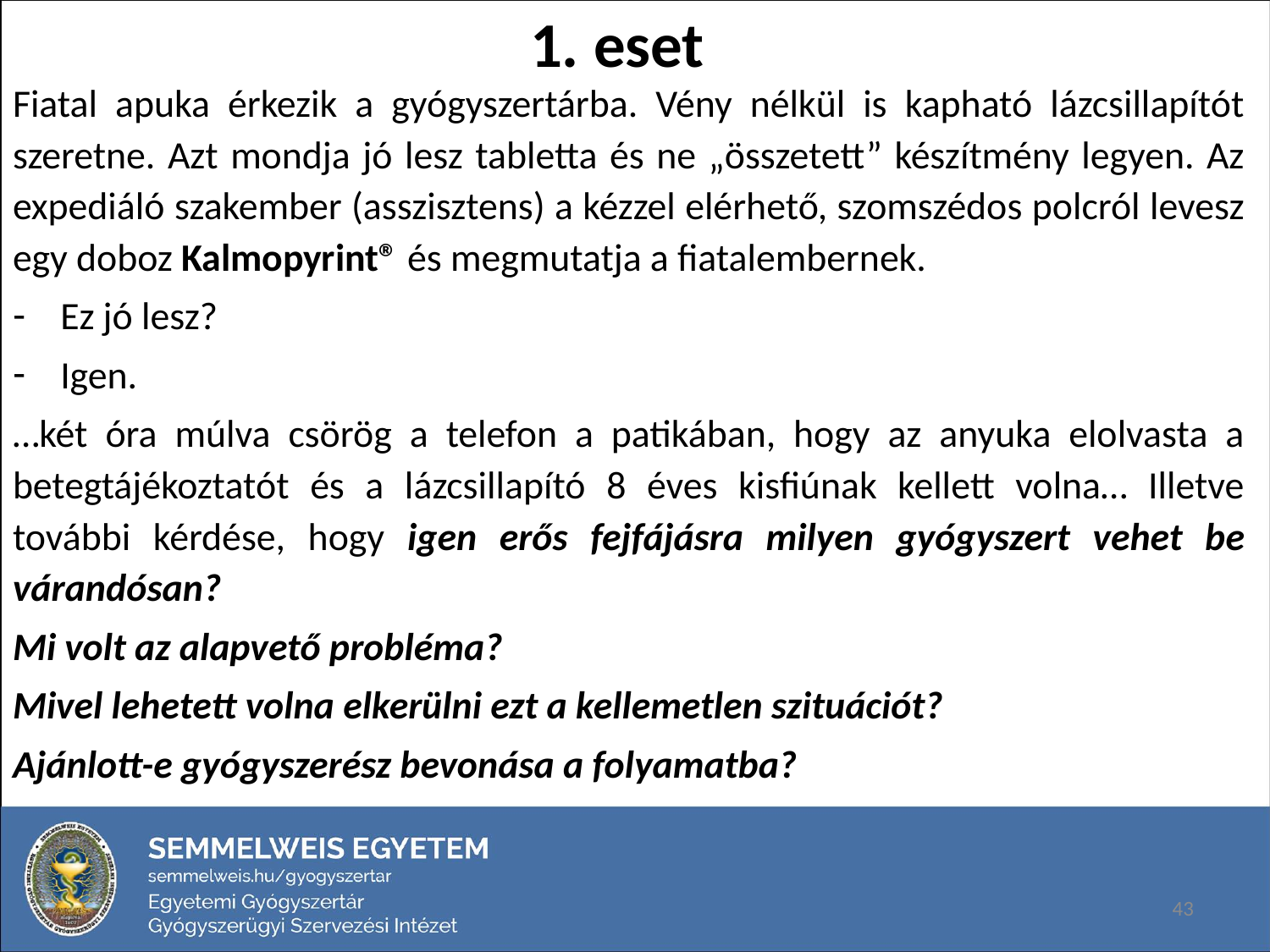

# 1. eset
Fiatal apuka érkezik a gyógyszertárba. Vény nélkül is kapható lázcsillapítót szeretne. Azt mondja jó lesz tabletta és ne „összetett” készítmény legyen. Az expediáló szakember (asszisztens) a kézzel elérhető, szomszédos polcról levesz egy doboz Kalmopyrint® és megmutatja a fiatalembernek.
Ez jó lesz?
Igen.
…két óra múlva csörög a telefon a patikában, hogy az anyuka elolvasta a betegtájékoztatót és a lázcsillapító 8 éves kisfiúnak kellett volna… Illetve további kérdése, hogy igen erős fejfájásra milyen gyógyszert vehet be várandósan?
Mi volt az alapvető probléma?
Mivel lehetett volna elkerülni ezt a kellemetlen szituációt?
Ajánlott-e gyógyszerész bevonása a folyamatba?
43